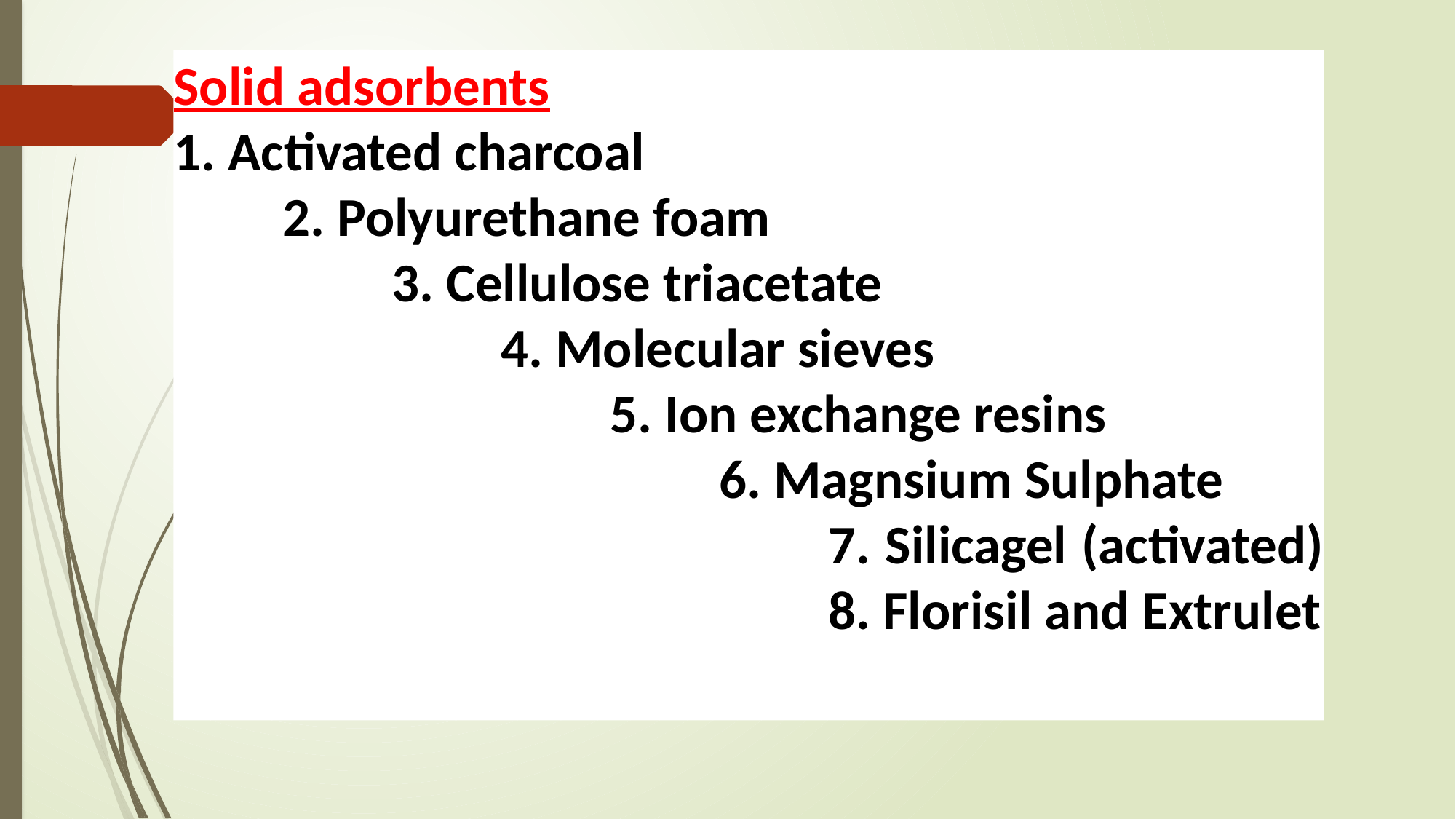

Solid adsorbents
1. Activated charcoal
	2. Polyurethane foam
		3. Cellulose triacetate
 			4. Molecular sieves
				5. Ion exchange resins
 					6. Magnsium Sulphate
						7. Silicagel (activated)
						8. Florisil and Extrulet